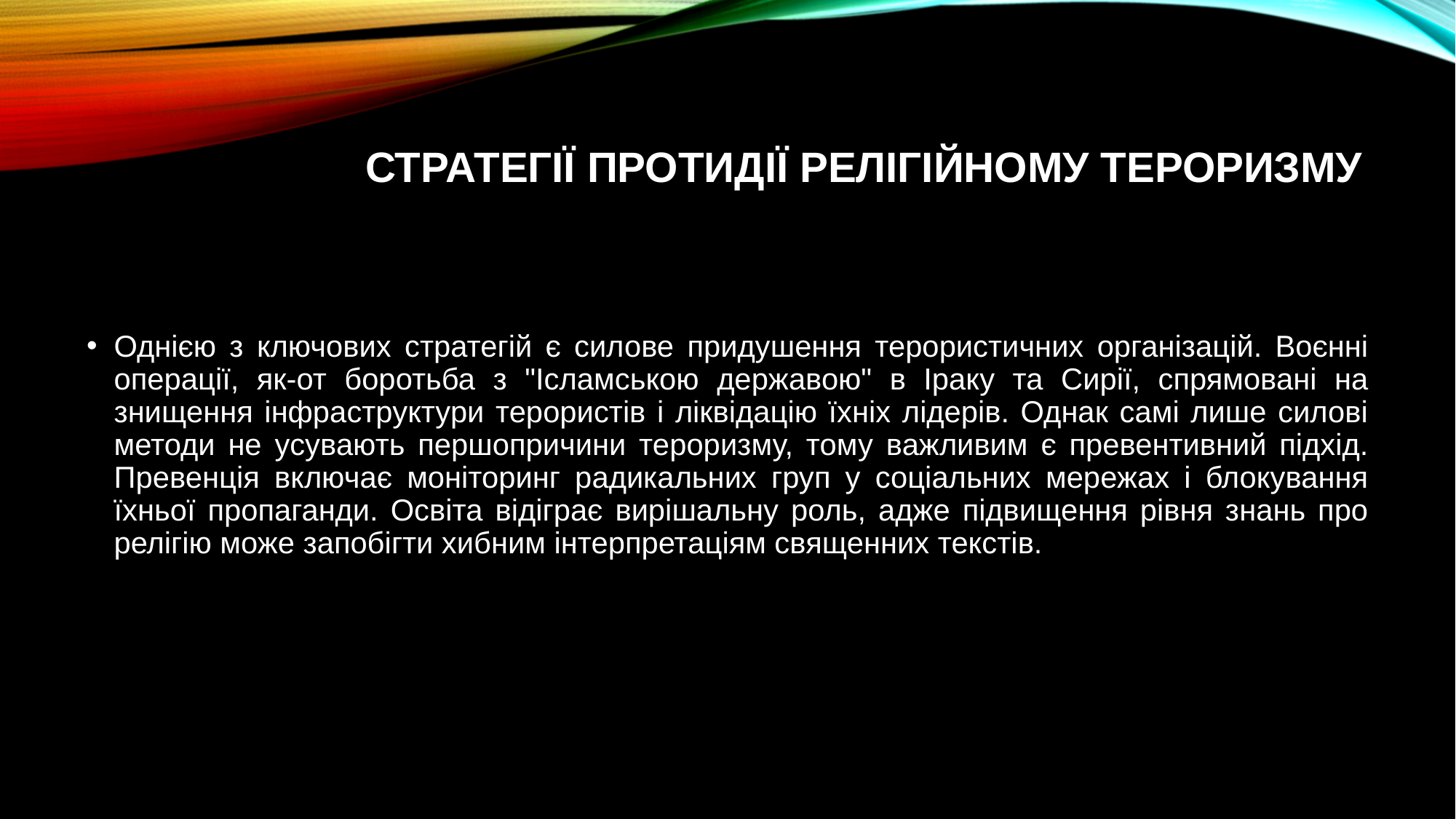

# Стратегії протидії релігійному тероризму
Однією з ключових стратегій є силове придушення терористичних організацій. Воєнні операції, як-от боротьба з "Ісламською державою" в Іраку та Сирії, спрямовані на знищення інфраструктури терористів і ліквідацію їхніх лідерів. Однак самі лише силові методи не усувають першопричини тероризму, тому важливим є превентивний підхід. Превенція включає моніторинг радикальних груп у соціальних мережах і блокування їхньої пропаганди. Освіта відіграє вирішальну роль, адже підвищення рівня знань про релігію може запобігти хибним інтерпретаціям священних текстів.